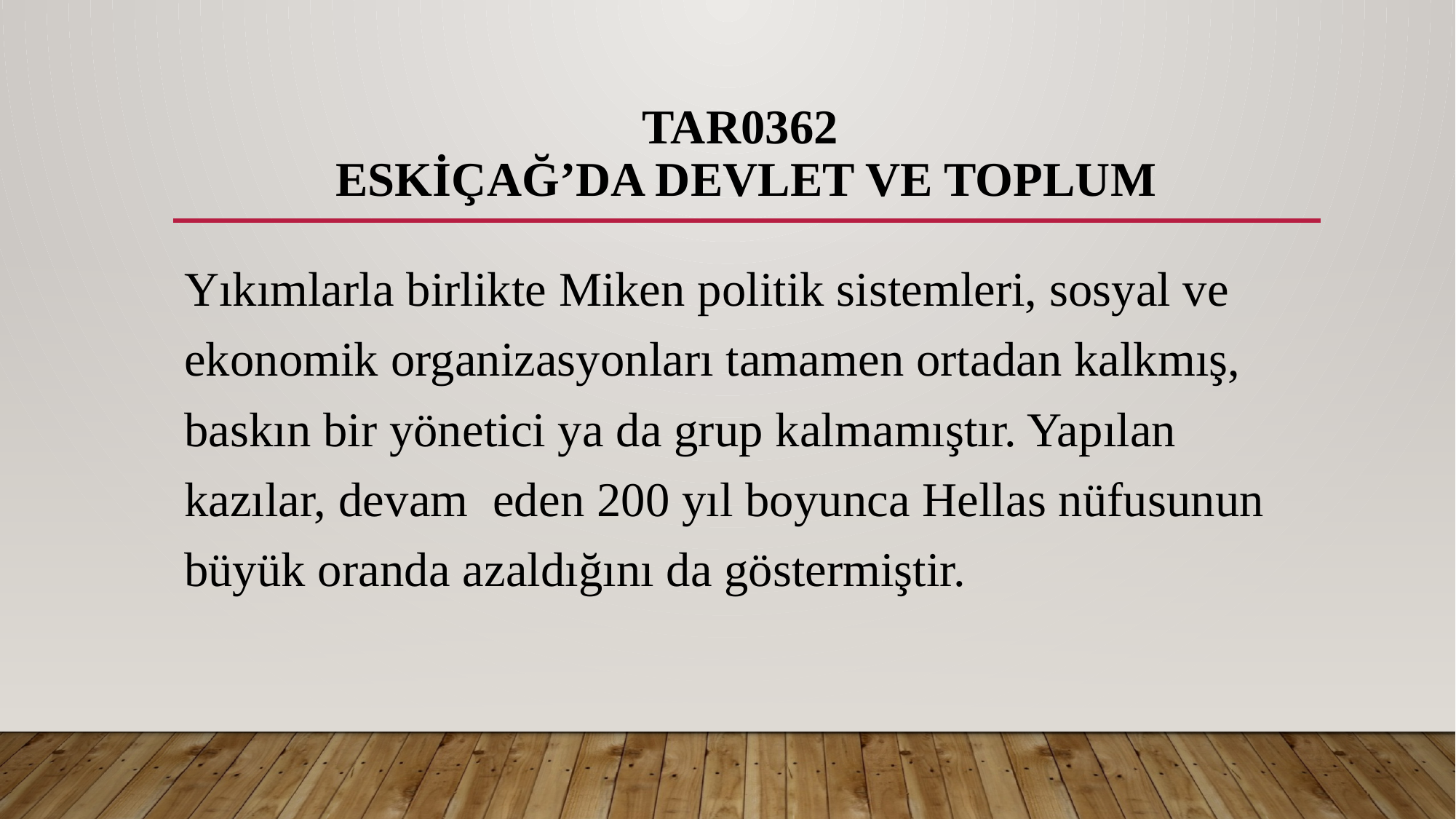

# TAR0362 ESKİÇAĞ’DA DEVLET VE TOPLUM
Yıkımlarla birlikte Miken politik sistemleri, sosyal ve ekonomik organizasyonları tamamen ortadan kalkmış, baskın bir yönetici ya da grup kalmamıştır. Yapılan kazılar, devam  eden 200 yıl boyunca Hellas nüfusunun büyük oranda azaldığını da göstermiştir.